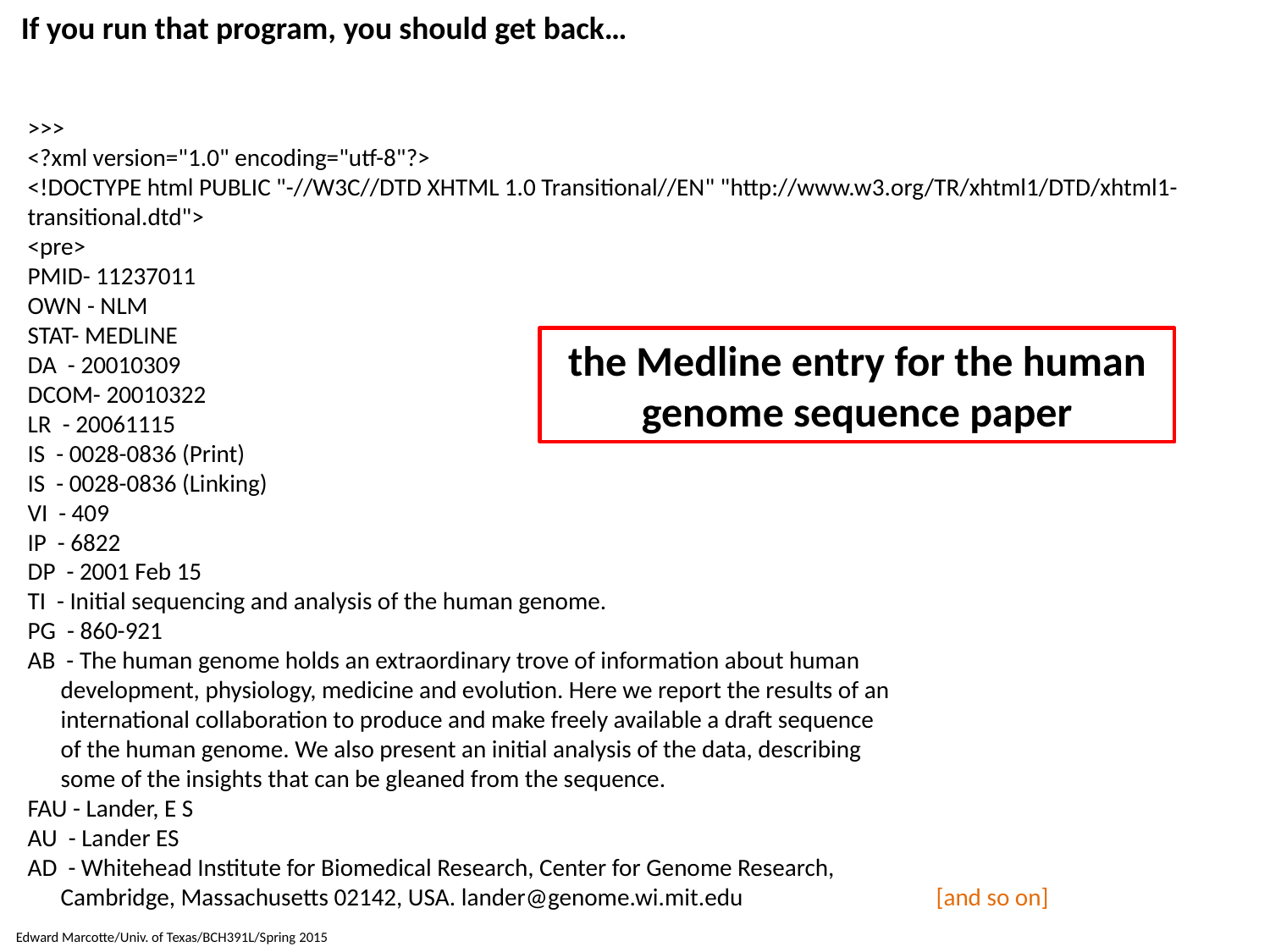

If you run that program, you should get back…
>>>
<?xml version="1.0" encoding="utf-8"?>
<!DOCTYPE html PUBLIC "-//W3C//DTD XHTML 1.0 Transitional//EN" "http://www.w3.org/TR/xhtml1/DTD/xhtml1-transitional.dtd">
<pre>
PMID- 11237011
OWN - NLM
STAT- MEDLINE
DA  - 20010309
DCOM- 20010322
LR  - 20061115
IS  - 0028-0836 (Print)
IS  - 0028-0836 (Linking)
VI  - 409
IP  - 6822
DP  - 2001 Feb 15
TI  - Initial sequencing and analysis of the human genome.
PG  - 860-921
AB  - The human genome holds an extraordinary trove of information about human
      development, physiology, medicine and evolution. Here we report the results of an
      international collaboration to produce and make freely available a draft sequence
      of the human genome. We also present an initial analysis of the data, describing
      some of the insights that can be gleaned from the sequence.
FAU - Lander, E S
AU  - Lander ES
AD  - Whitehead Institute for Biomedical Research, Center for Genome Research,
      Cambridge, Massachusetts 02142, USA. lander@genome.wi.mit.edu                                   [and so on]
the Medline entry for the human genome sequence paper
Edward Marcotte/Univ. of Texas/BCH391L/Spring 2015